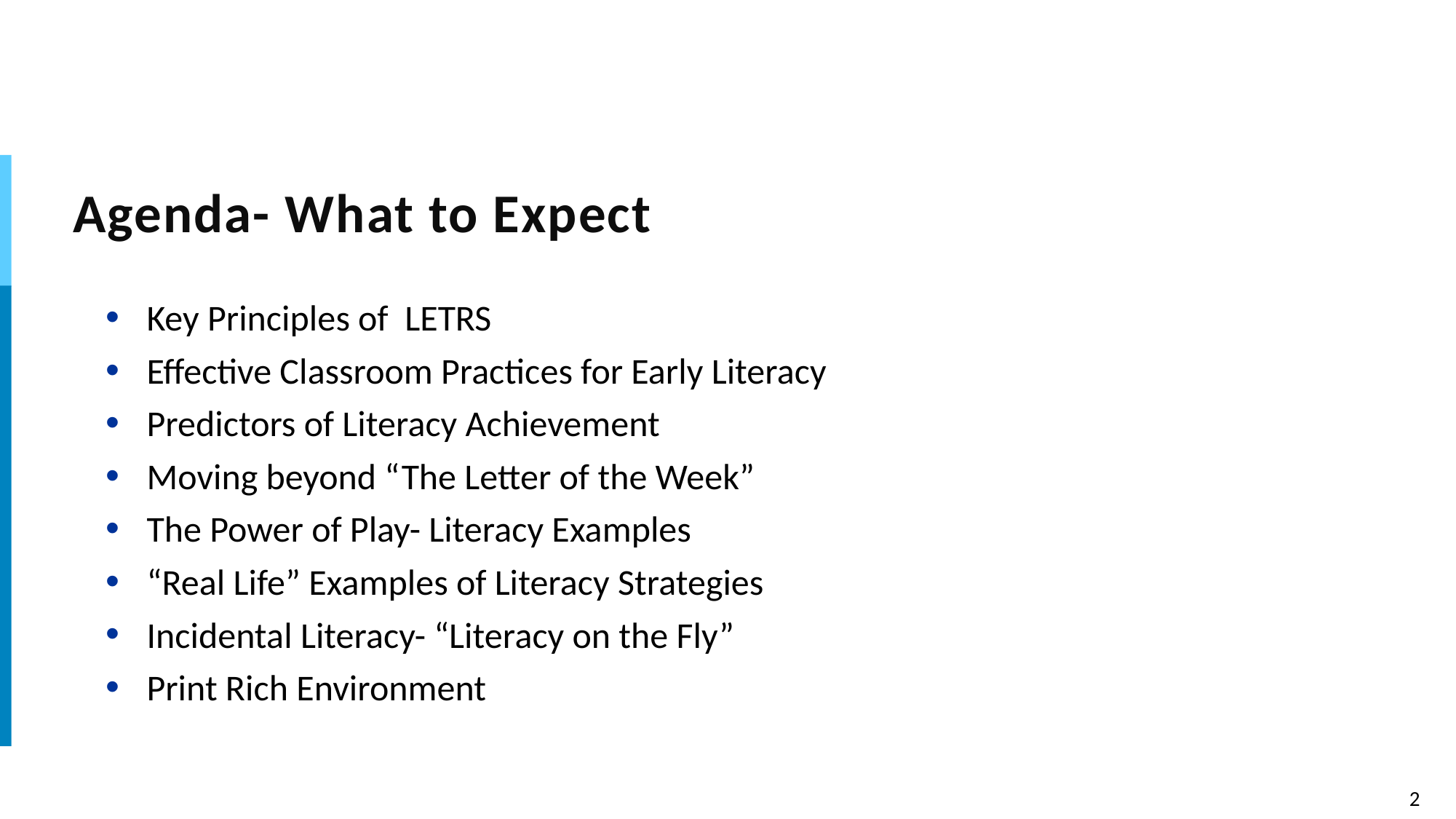

# Agenda- What to Expect
Key Principles of  LETRS
Effective Classroom Practices for Early Literacy
Predictors of Literacy Achievement
Moving beyond “The Letter of the Week”
The Power of Play- Literacy Examples
“Real Life” Examples of Literacy Strategies
Incidental Literacy- “Literacy on the Fly”
Print Rich Environment